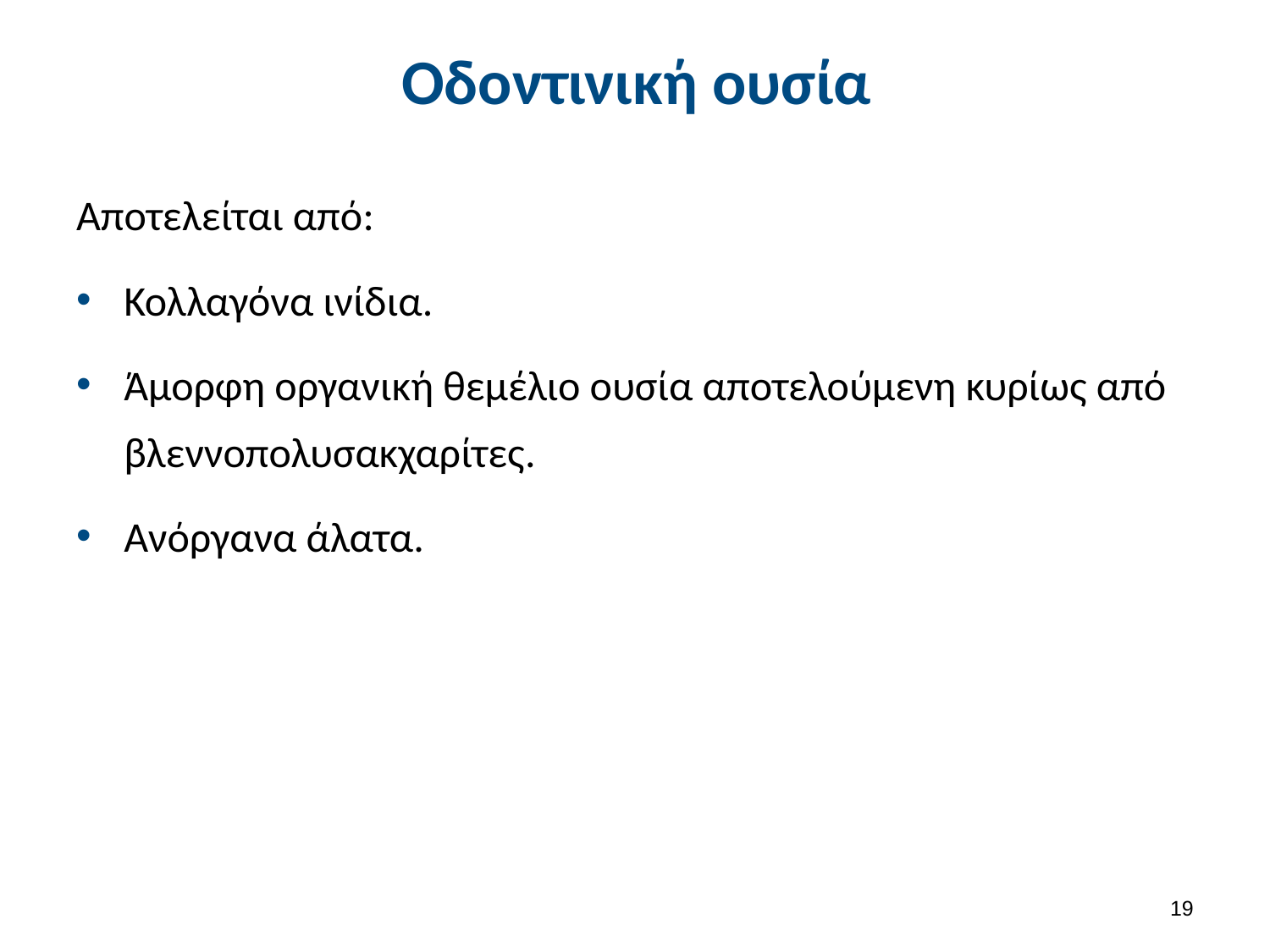

# Οδοντινική ουσία
Αποτελείται από:
Κολλαγόνα ινίδια.
Άμορφη οργανική θεμέλιο ουσία αποτελούμενη κυρίως από βλεννοπολυσακχαρίτες.
Ανόργανα άλατα.

19